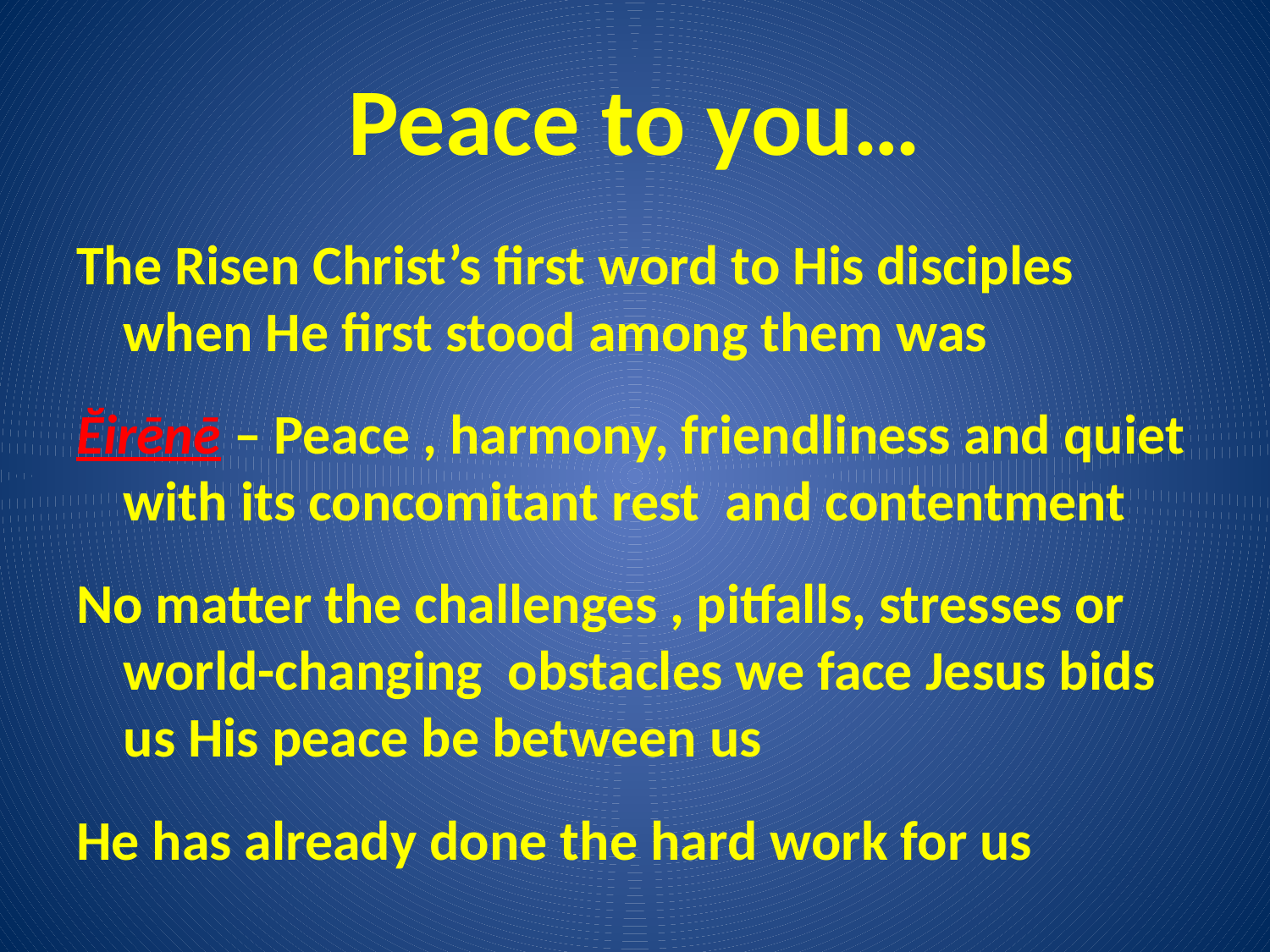

# Peace to you…
The Risen Christ’s first word to His disciples when He first stood among them was

Ĕirēnē – Peace , harmony, friendliness and quiet with its concomitant rest  and contentment

No matter the challenges , pitfalls, stresses or world-changing  obstacles we face Jesus bids us His peace be between us

He has already done the hard work for us